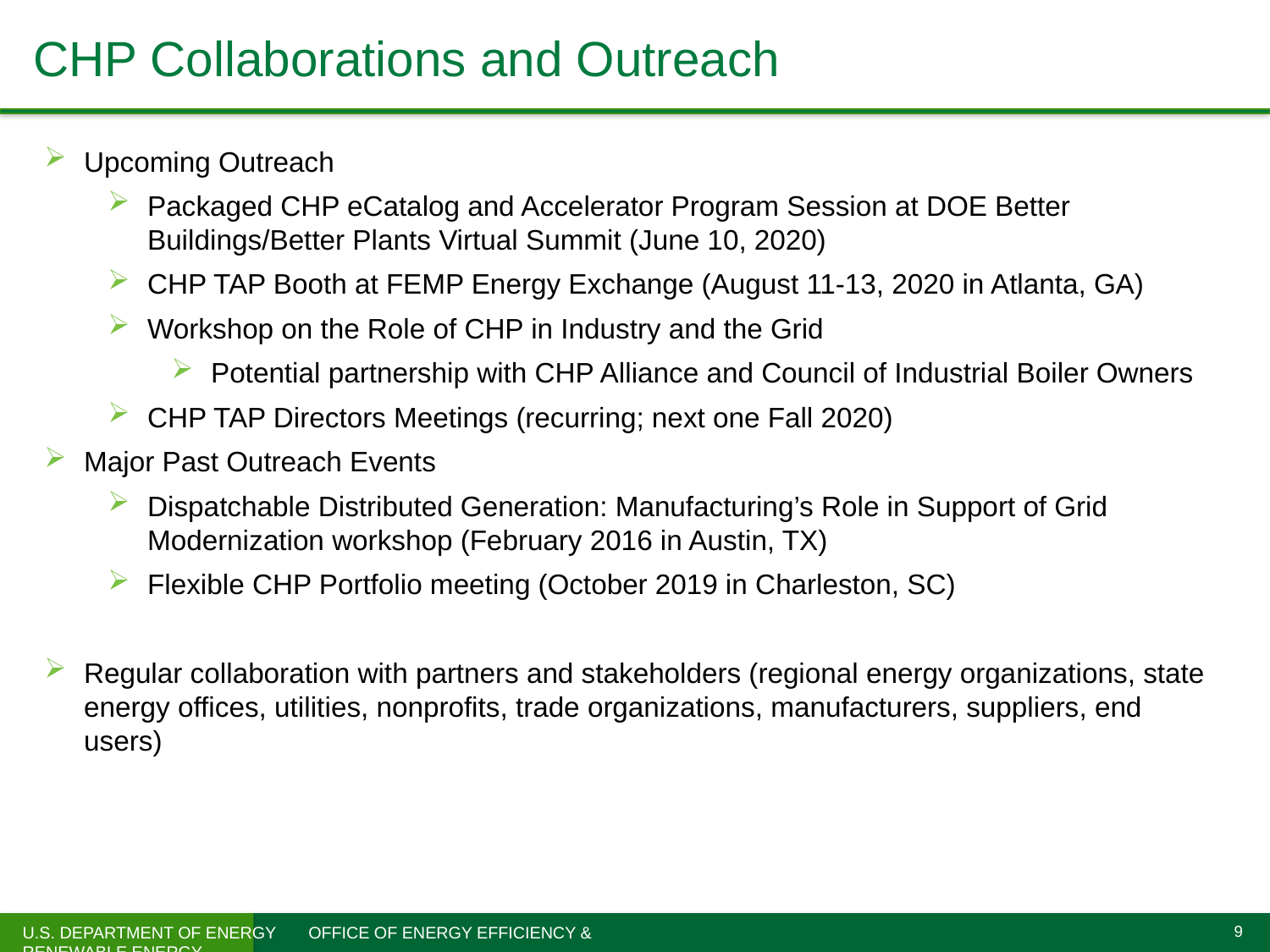

# CHP Collaborations and Outreach
Upcoming Outreach
Packaged CHP eCatalog and Accelerator Program Session at DOE Better Buildings/Better Plants Virtual Summit (June 10, 2020)
CHP TAP Booth at FEMP Energy Exchange (August 11-13, 2020 in Atlanta, GA)
Workshop on the Role of CHP in Industry and the Grid
Potential partnership with CHP Alliance and Council of Industrial Boiler Owners
CHP TAP Directors Meetings (recurring; next one Fall 2020)
Major Past Outreach Events
Dispatchable Distributed Generation: Manufacturing’s Role in Support of Grid Modernization workshop (February 2016 in Austin, TX)
Flexible CHP Portfolio meeting (October 2019 in Charleston, SC)

Regular collaboration with partners and stakeholders (regional energy organizations, state energy offices, utilities, nonprofits, trade organizations, manufacturers, suppliers, end users)